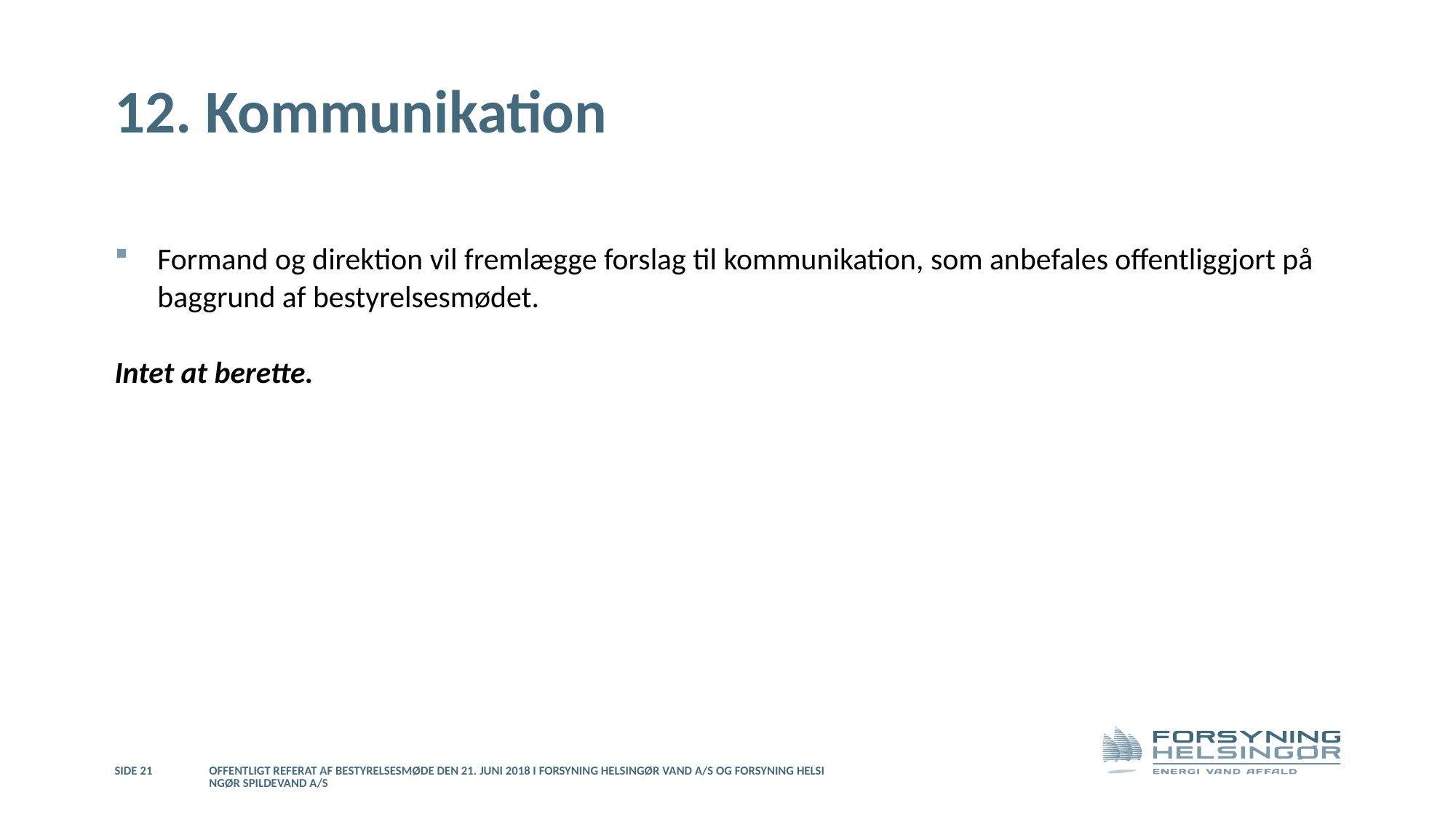

# 12. Kommunikation
Formand og direktion vil fremlægge forslag til kommunikation, som anbefales offentliggjort på baggrund af bestyrelsesmødet.

Intet at berette.
Side 21
Offentligt referat af bestyrelsesmøde den 21. juni 2018 i Forsyning Helsingør Vand A/S og Forsyning Helsingør Spildevand A/S